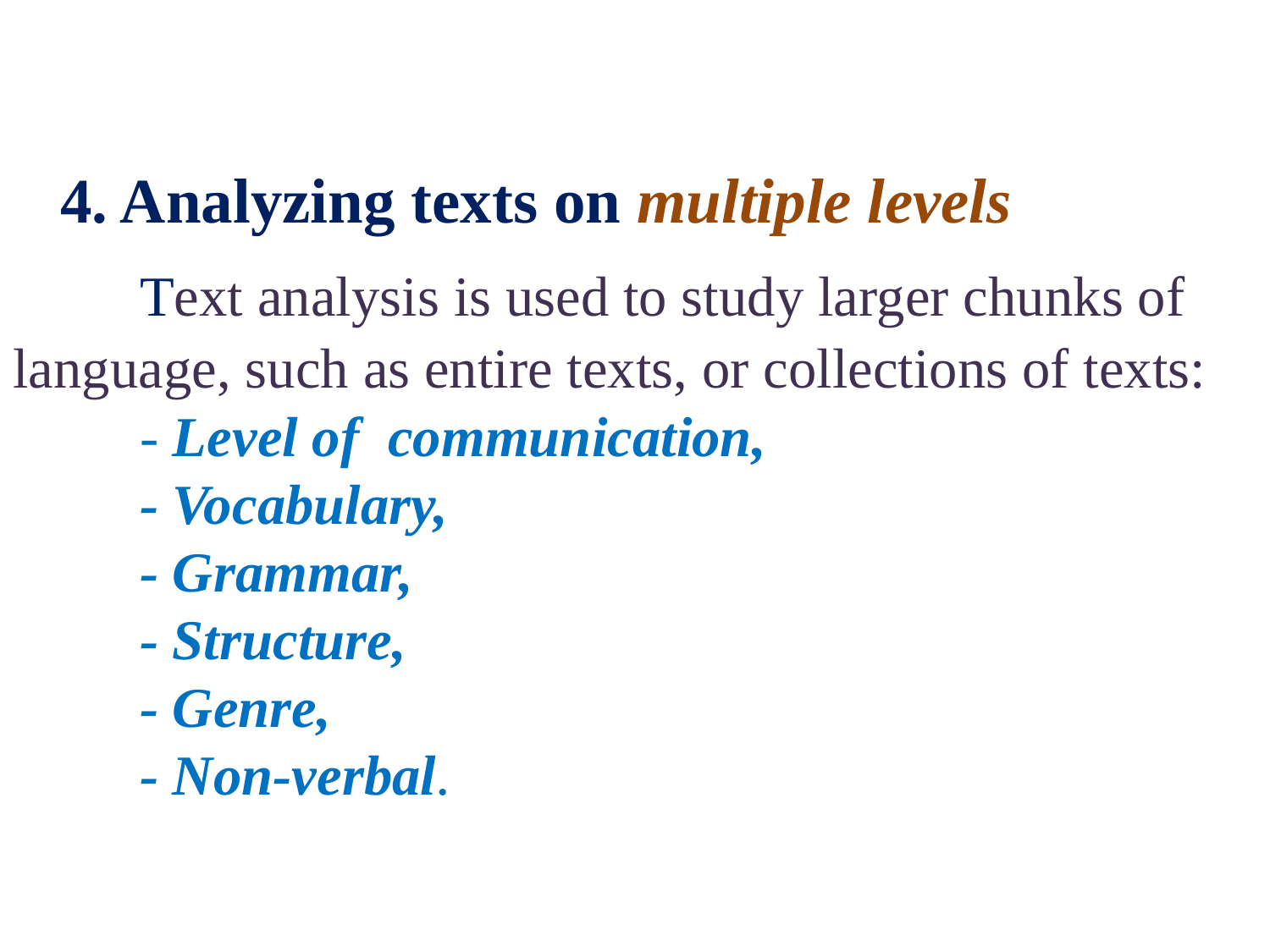

# 4. Analyzing texts on multiple levels Text analysis is used to study larger chunks of language, such as entire texts, or collections of texts: - Level of  communication, - Vocabulary, - Grammar, - Structure, - Genre, - Non-verbal.